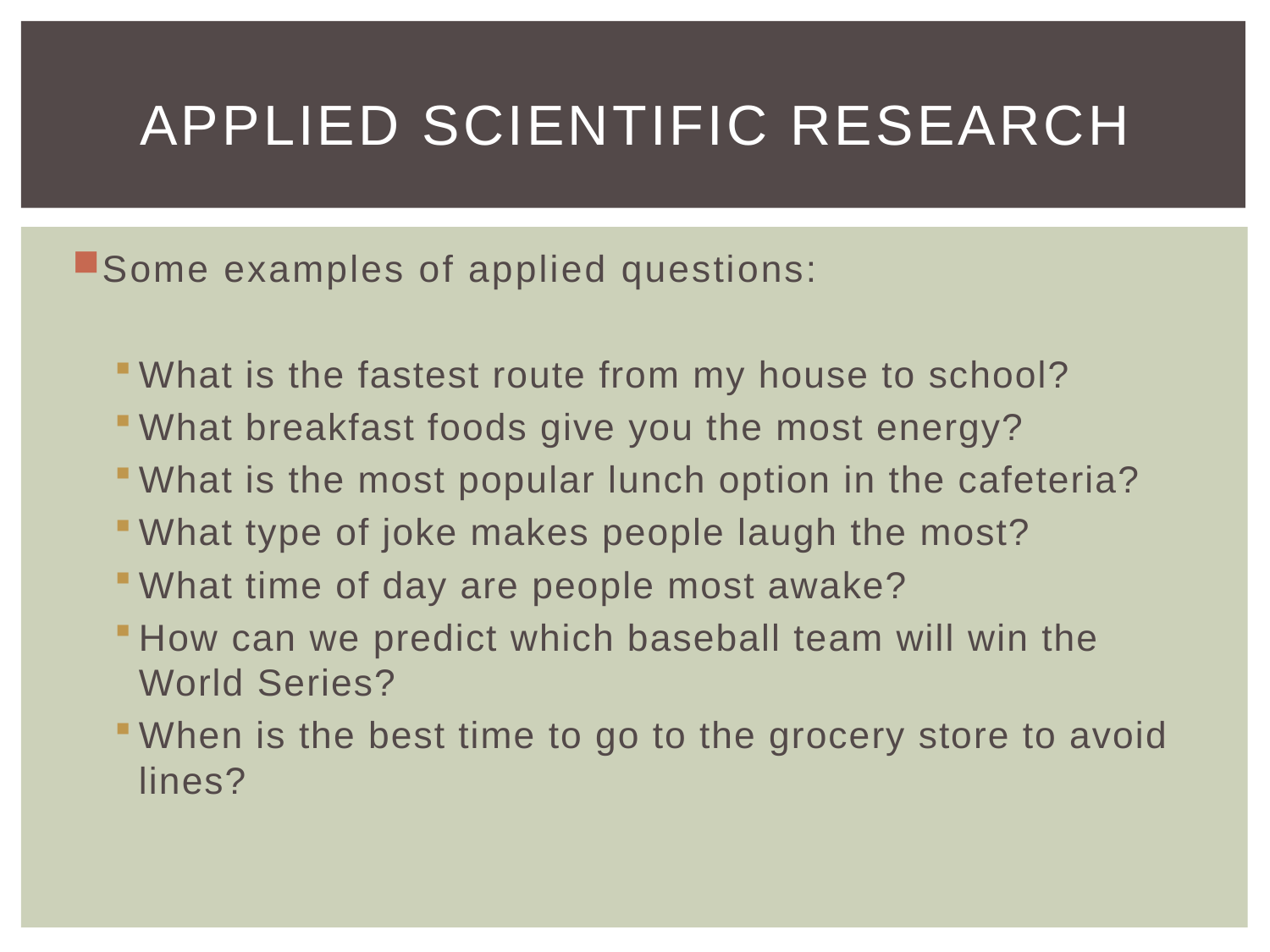

# Applied Scientific Research
Some examples of applied questions:

What is the fastest route from my house to school?
What breakfast foods give you the most energy?
What is the most popular lunch option in the cafeteria?
What type of joke makes people laugh the most?
What time of day are people most awake?
How can we predict which baseball team will win the World Series?
When is the best time to go to the grocery store to avoid lines?